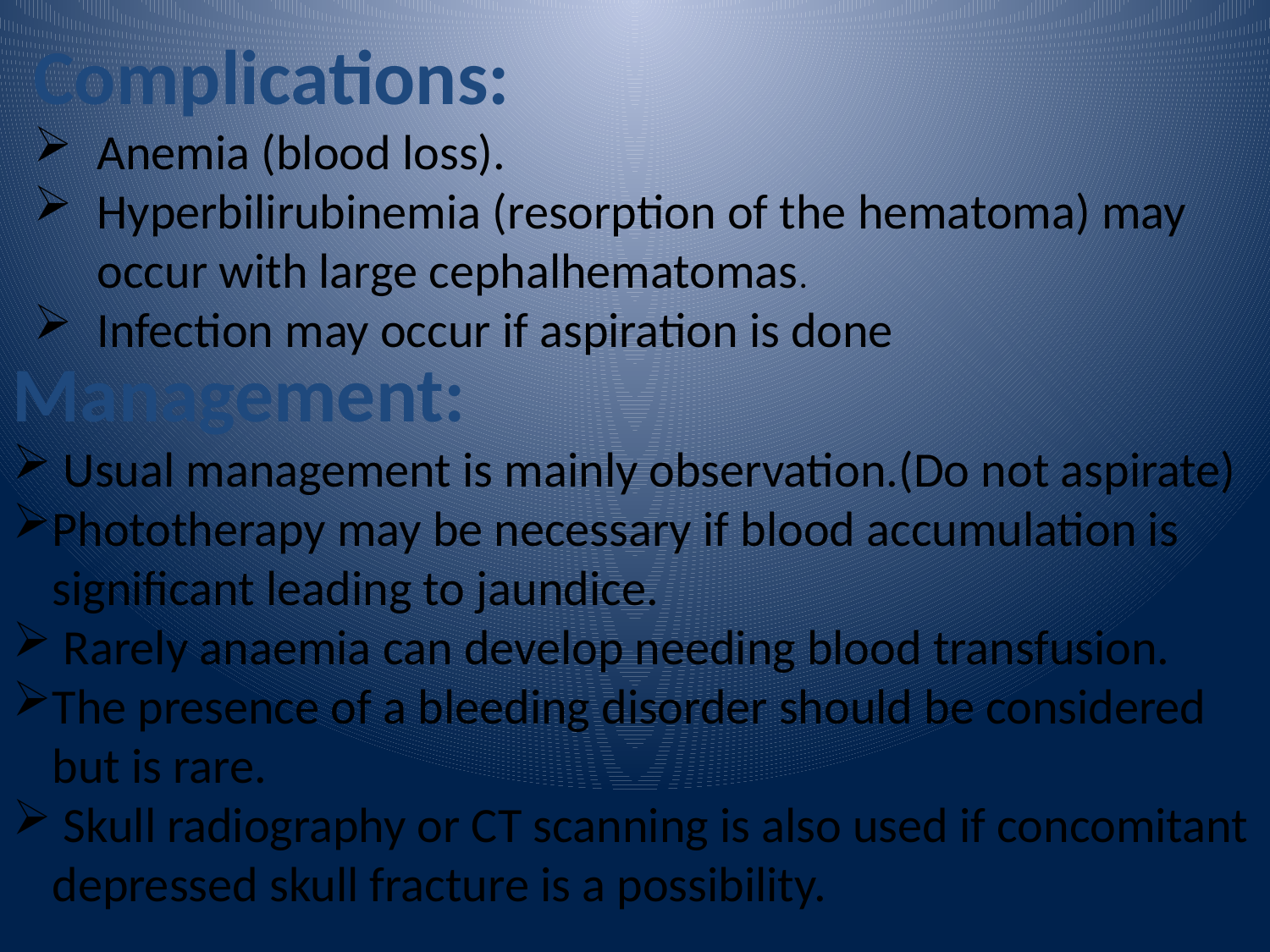

Complications:
Anemia (blood loss).
Hyperbilirubinemia (resorption of the hematoma) may occur with large cephalhematomas.
Infection may occur if aspiration is done
Management:
 Usual management is mainly observation.(Do not aspirate)
Phototherapy may be necessary if blood accumulation is significant leading to jaundice.
 Rarely anaemia can develop needing blood transfusion.
The presence of a bleeding disorder should be considered but is rare.
 Skull radiography or CT scanning is also used if concomitant depressed skull fracture is a possibility.